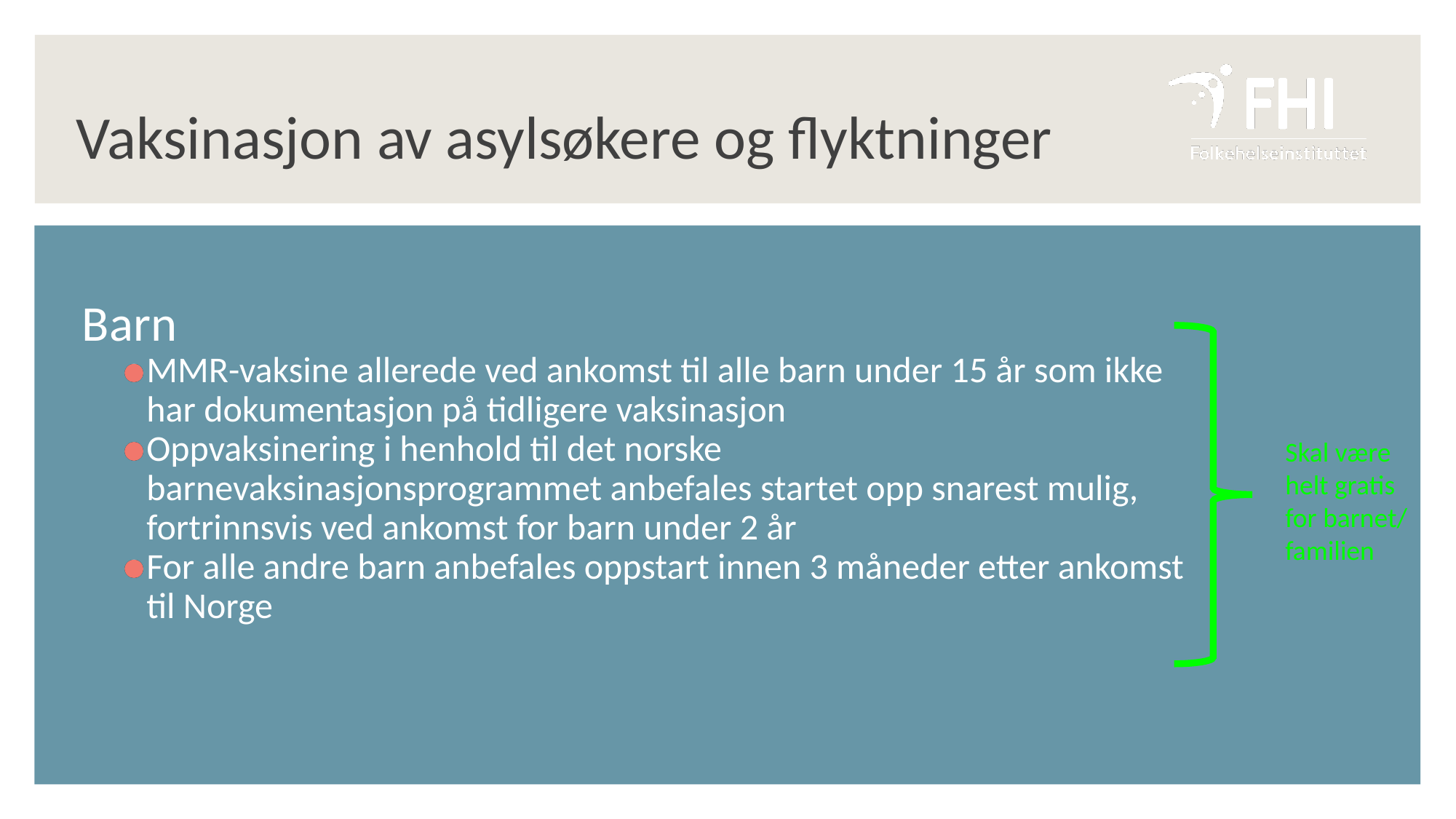

Vaksinasjon av asylsøkere og flyktninger

Barn
MMR-vaksine allerede ved ankomst til alle barn under 15 år som ikke  har dokumentasjon på tidligere vaksinasjon
Oppvaksinering i henhold til det norske barnevaksinasjonsprogrammet anbefales startet opp snarest mulig, fortrinnsvis ved ankomst for barn under 2 år
For alle andre barn anbefales oppstart innen 3 måneder etter ankomst til Norge

Skal være
helt gratis
for barnet/
familien